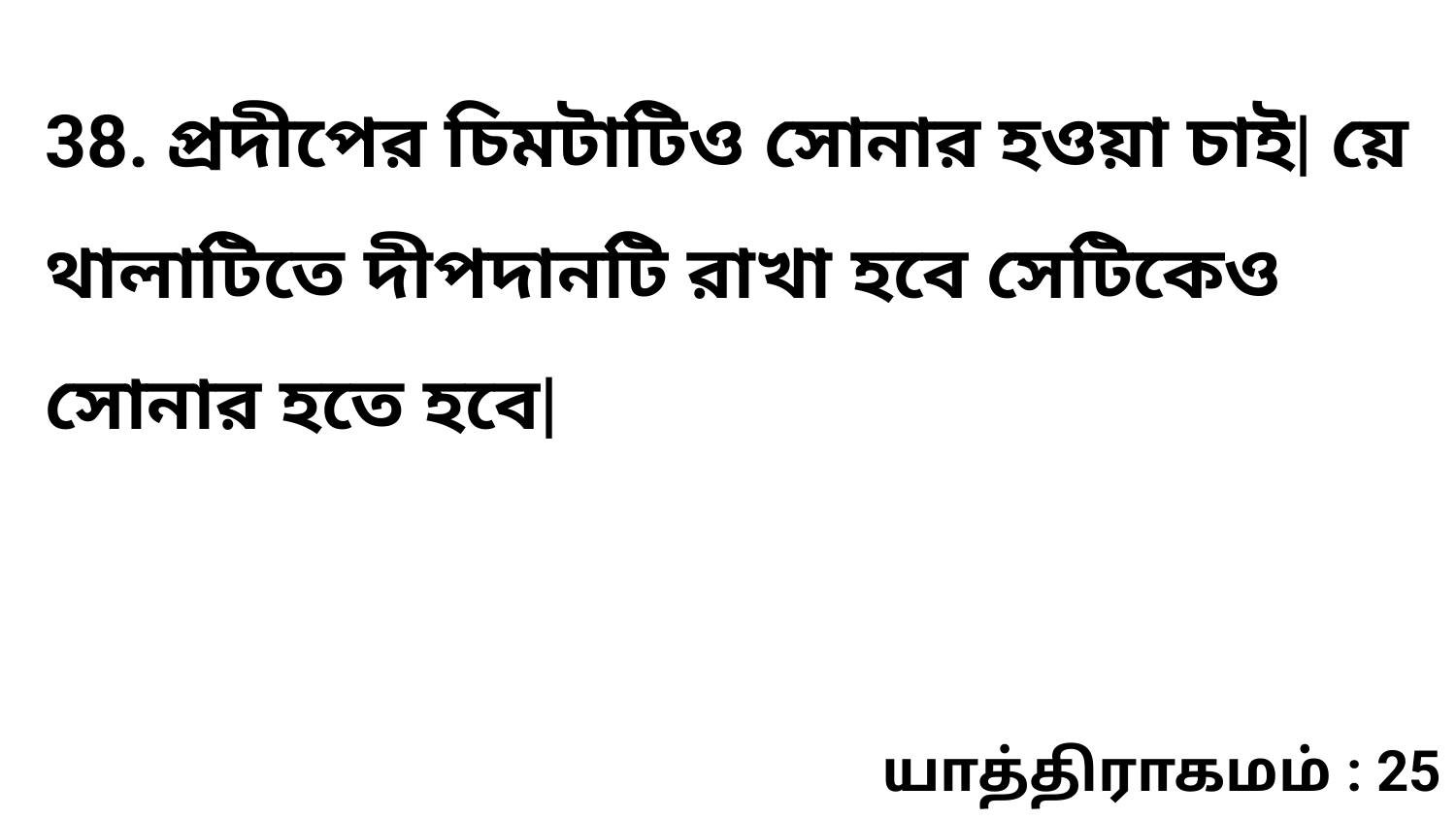

38. প্রদীপের চিমটাটিও সোনার হওয়া চাই| য়ে থালাটিতে দীপদানটি রাখা হবে সেটিকেও সোনার হতে হবে|
யாத்திராகமம் : 25